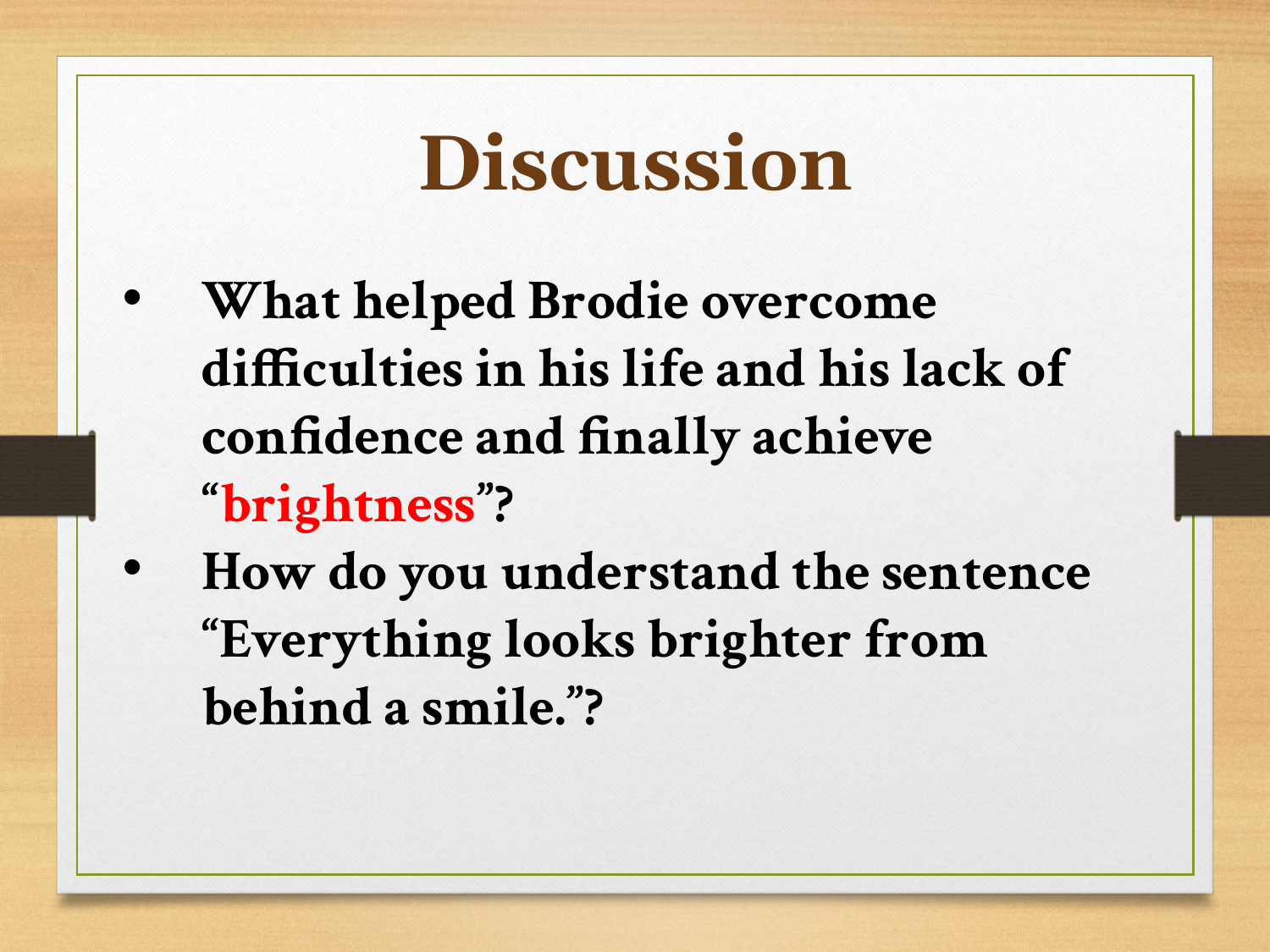

Discussion
What helped Brodie overcome difficulties in his life and his lack of confidence and finally achieve “brightness”?
How do you understand the sentence “Everything looks brighter from behind a smile.”?